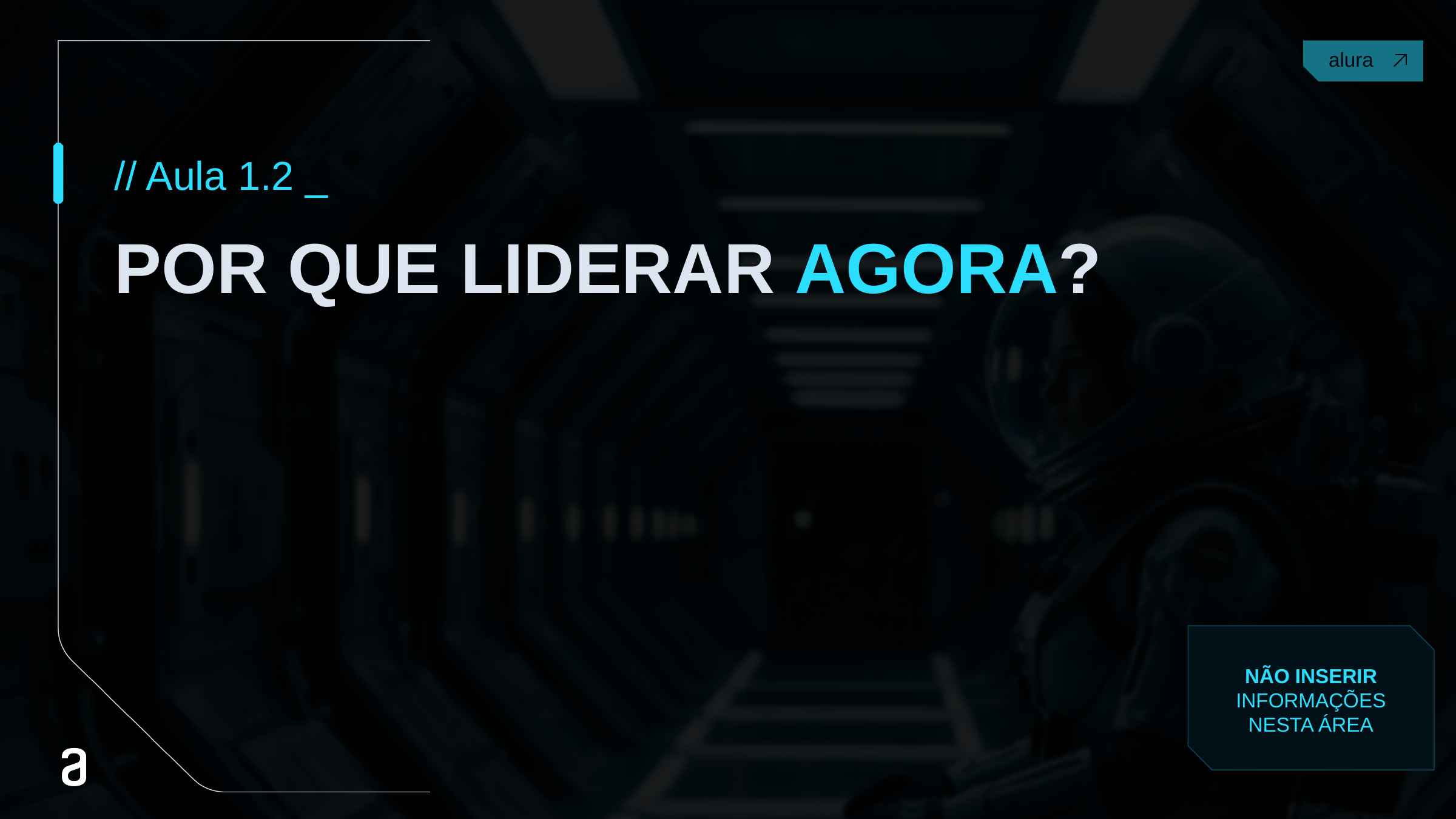

// Aula 1.2 _
# POR QUE LIDERAR AGORA?

NÃO INSERIR INFORMAÇÕES NESTA ÁREA